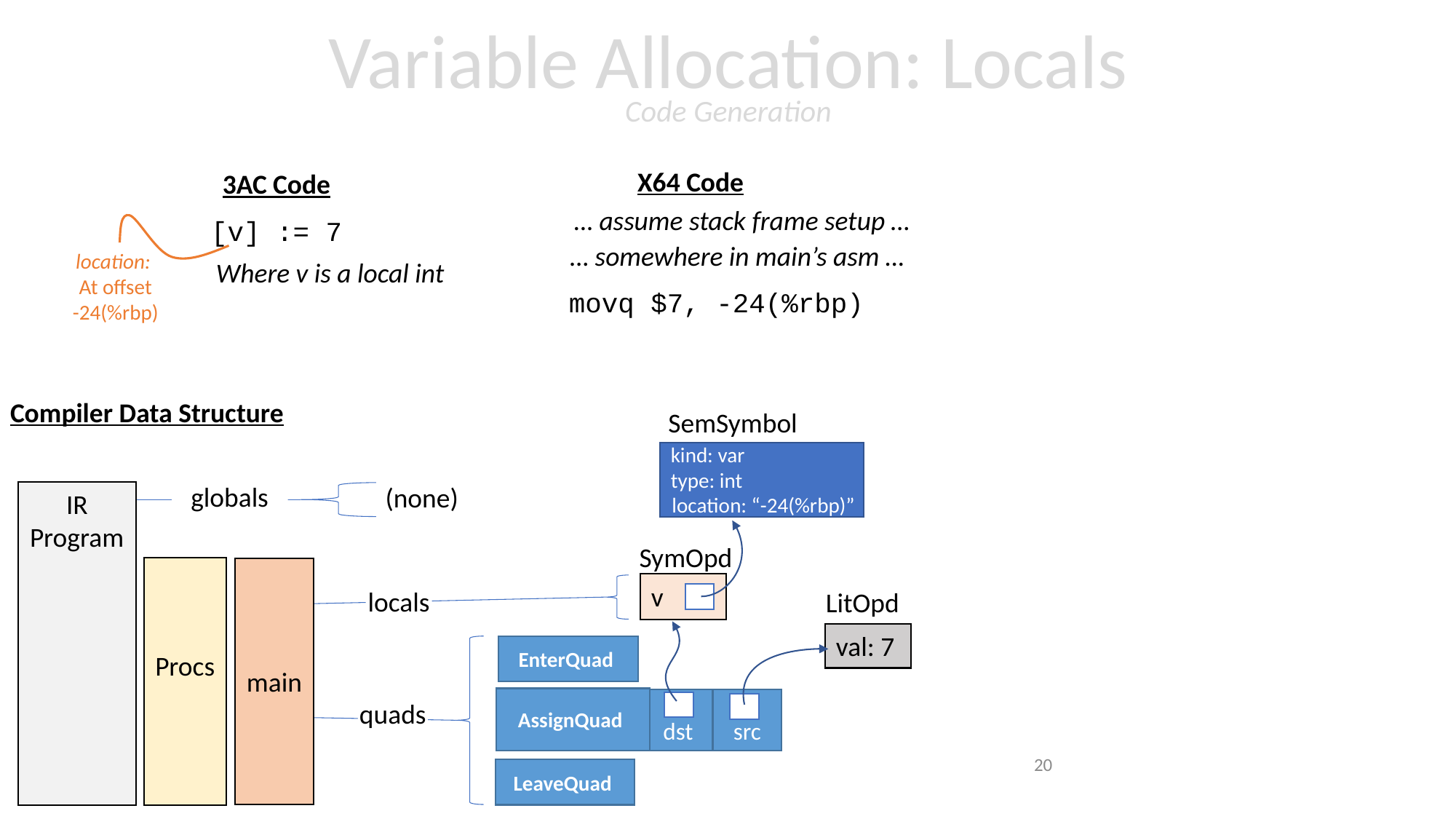

# Variable Allocation: Locals Code Generation
X64 Code
3AC Code
… assume stack frame setup …
[v] := 7

location:
At offset
-24(%rbp)
… somewhere in main’s asm …
Where v is a local int
movq $7, -24(%rbp)
Compiler Data Structure
SemSymbol
kind: var
type: int

(none)
globals
IR
Program

location: “-24(%rbp)”

SymOpd
Procs

main
v

LitOpd

locals

val: 7

EnterQuad

AssignQuad
dst
src

quads
LeaveQuad
20